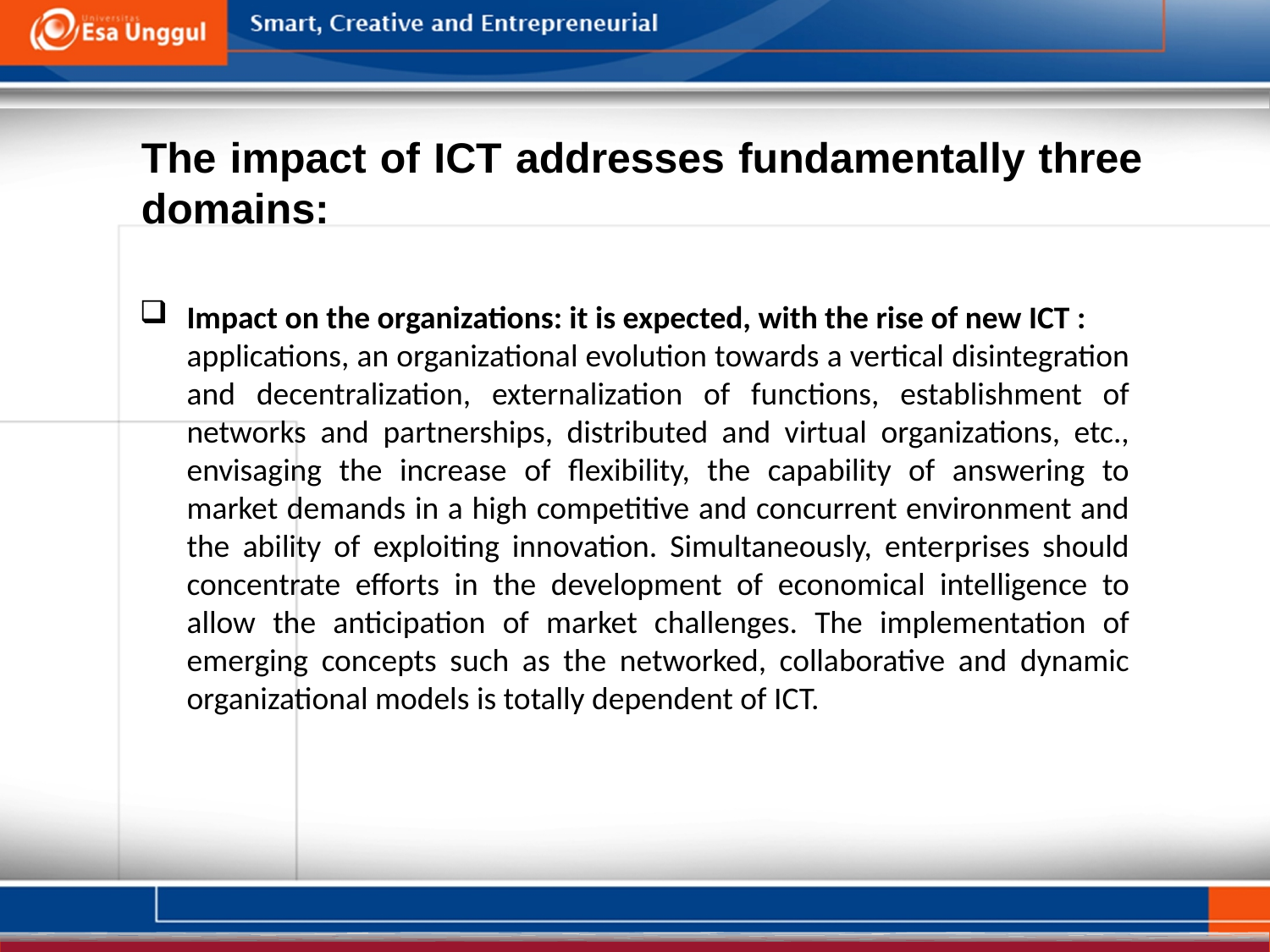

The impact of ICT addresses fundamentally three domains:

Impact on the organizations: it is expected, with the rise of new ICT :
	applications, an organizational evolution towards a vertical disintegration and decentralization, externalization of functions, establishment of networks and partnerships, distributed and virtual organizations, etc., envisaging the increase of flexibility, the capability of answering to market demands in a high competitive and concurrent environment and the ability of exploiting innovation. Simultaneously, enterprises should concentrate efforts in the development of economical intelligence to allow the anticipation of market challenges. The implementation of emerging concepts such as the networked, collaborative and dynamic organizational models is totally dependent of ICT.